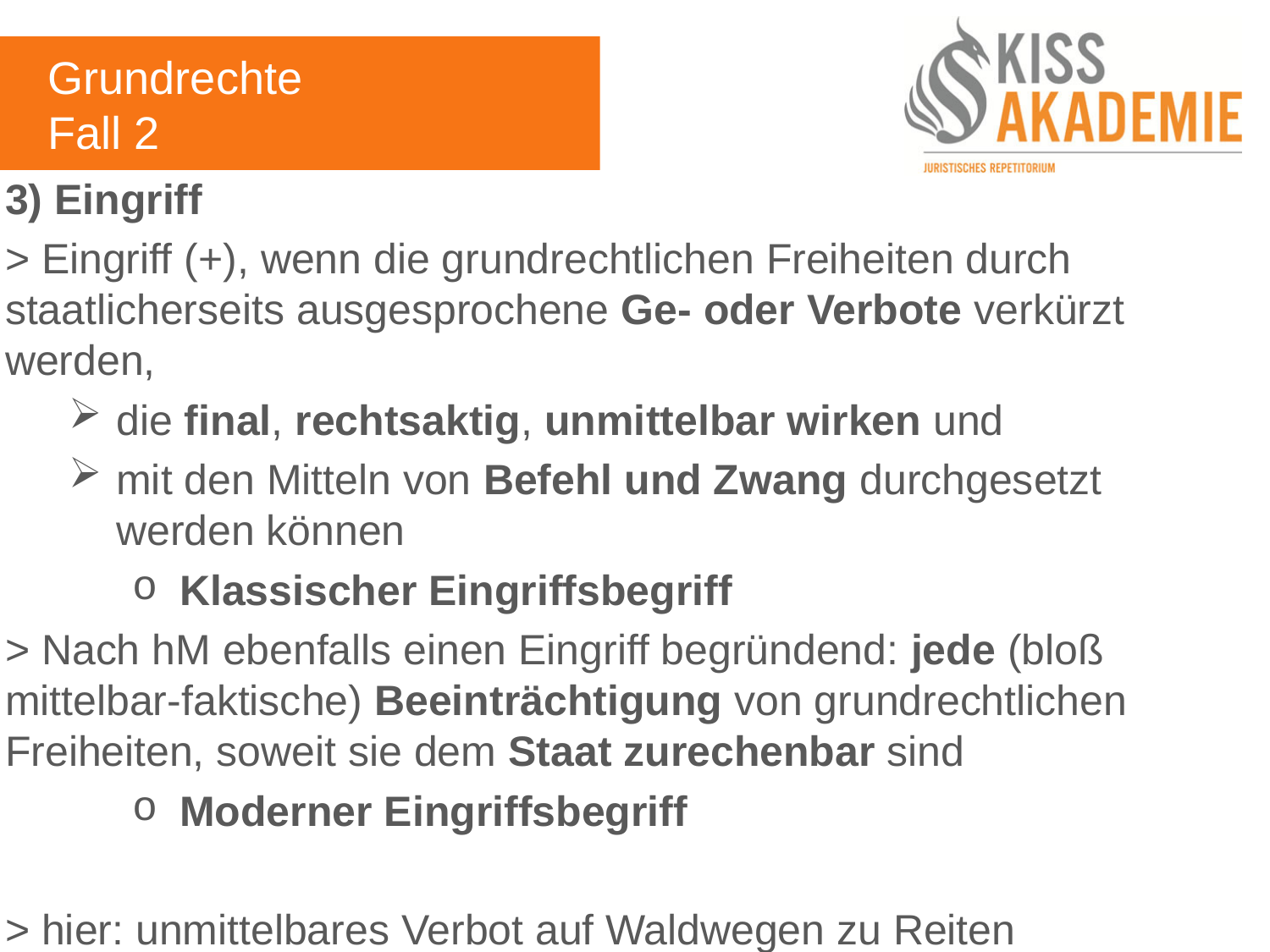

Grundrechte
Fall 2
3) Eingriff
> Eingriff (+), wenn die grundrechtlichen Freiheiten durch staatlicherseits ausgesprochene Ge- oder Verbote verkürzt werden,
die final, rechtsaktig, unmittelbar wirken und
mit den Mitteln von Befehl und Zwang durchgesetzt werden können
Klassischer Eingriffsbegriff
> Nach hM ebenfalls einen Eingriff begründend: jede (bloß mittelbar-faktische) Beeinträchtigung von grundrechtlichen Freiheiten, soweit sie dem Staat zurechenbar sind
Moderner Eingriffsbegriff

> hier: unmittelbares Verbot auf Waldwegen zu Reiten
> Eingriff (+)